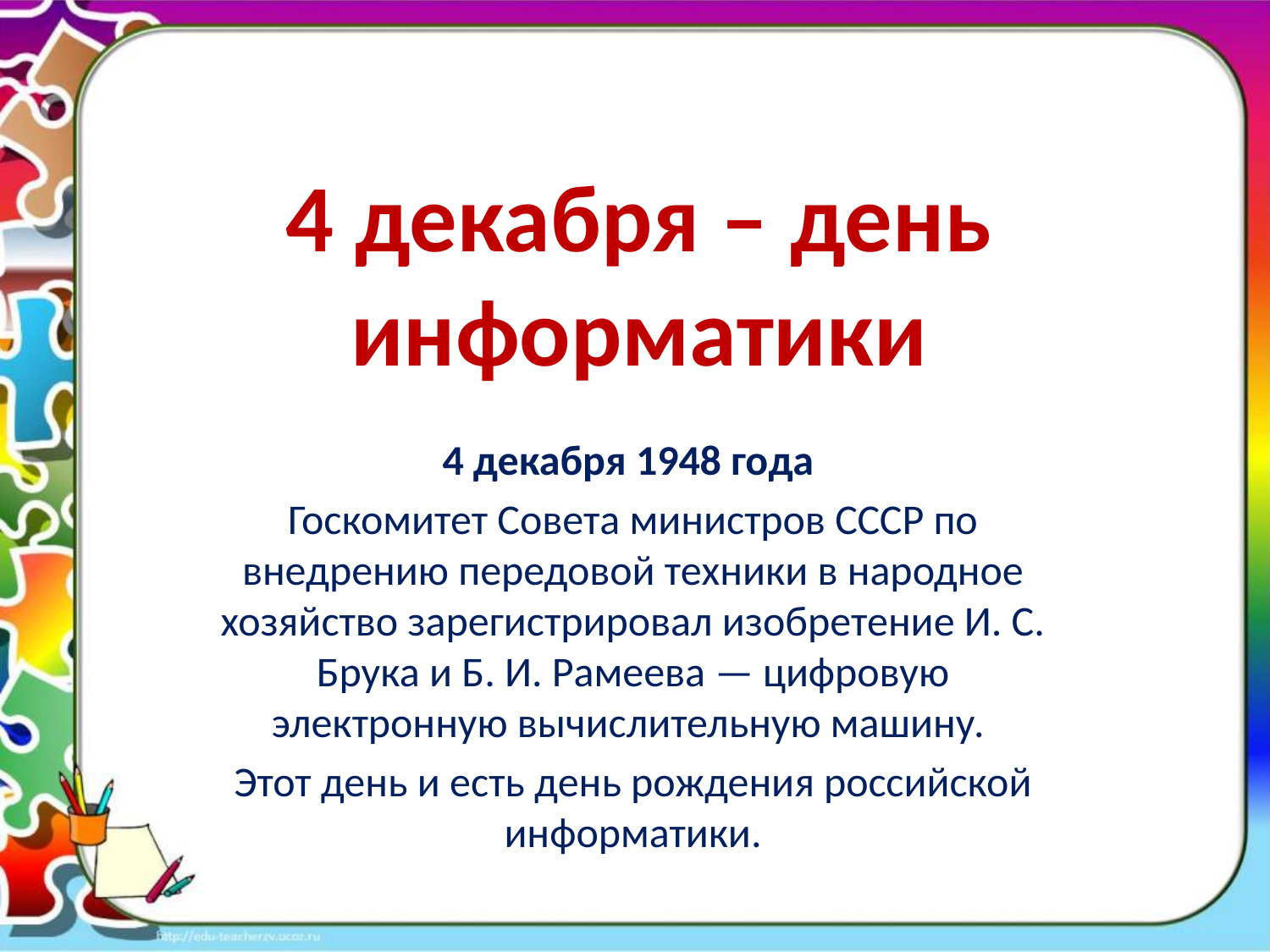

# 4 декабря – день информатики
4 декабря 1948 года
Госкомитет Совета министров СССР по внедрению передовой техники в народное хозяйство зарегистрировал изобретение И. С. Брука и Б. И. Рамеева — цифровую электронную вычислительную машину.
Этот день и есть день рождения российской информатики.